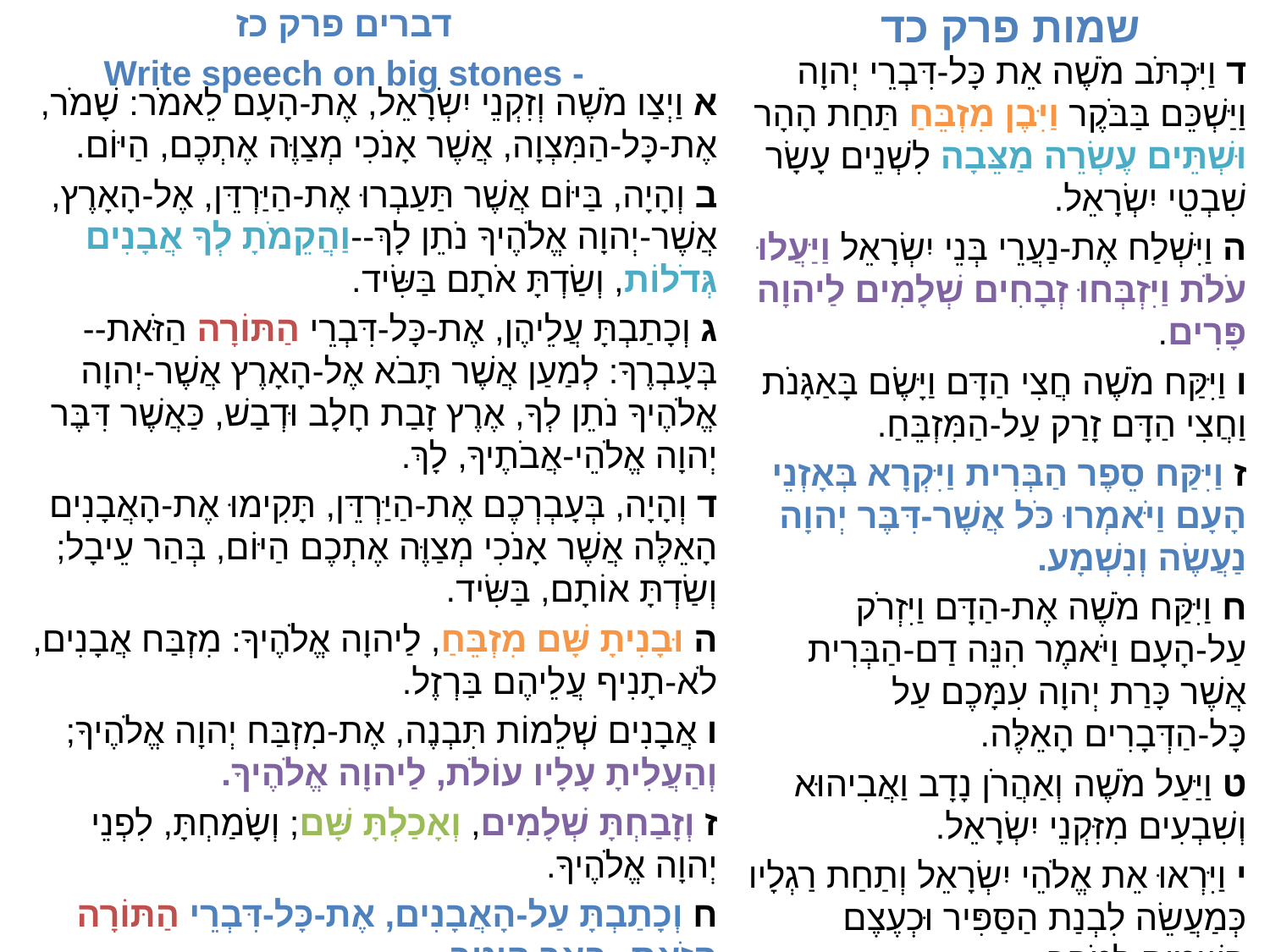

שמות פרק כד
דברים פרק כז
- Write speech on big stones
ד וַיִּכְתֹּב מֹשֶׁה אֵת כָּל-דִּבְרֵי יְהוָה וַיַּשְׁכֵּם בַּבֹּקֶר וַיִּבֶן מִזְבֵּחַ תַּחַת הָהָר וּשְׁתֵּים עֶשְׂרֵה מַצֵּבָה לִשְׁנֵים עָשָׂר שִׁבְטֵי יִשְׂרָאֵל.
ה וַיִּשְׁלַח אֶת-נַעֲרֵי בְּנֵי יִשְׂרָאֵל וַיַּעֲלוּ עֹלֹת וַיִּזְבְּחוּ זְבָחִים שְׁלָמִים לַיהוָה פָּרִים.
ו וַיִּקַּח מֹשֶׁה חֲצִי הַדָּם וַיָּשֶׂם בָּאַגָּנֹת וַחֲצִי הַדָּם זָרַק עַל-הַמִּזְבֵּחַ.
ז וַיִּקַּח סֵפֶר הַבְּרִית וַיִּקְרָא בְּאָזְנֵי הָעָם וַיֹּאמְרוּ כֹּל אֲשֶׁר-דִּבֶּר יְהוָה נַעֲשֶׂה וְנִשְׁמָע.
ח וַיִּקַּח מֹשֶׁה אֶת-הַדָּם וַיִּזְרֹק עַל-הָעָם וַיֹּאמֶר הִנֵּה דַם-הַבְּרִית אֲשֶׁר כָּרַת יְהוָה עִמָּכֶם עַל כָּל-הַדְּבָרִים הָאֵלֶּה.
ט וַיַּעַל מֹשֶׁה וְאַהֲרֹן נָדָב וַאֲבִיהוּא וְשִׁבְעִים מִזִּקְנֵי יִשְׂרָאֵל.
י וַיִּרְאוּ אֵת אֱלֹהֵי יִשְׂרָאֵל וְתַחַת רַגְלָיו כְּמַעֲשֵׂה לִבְנַת הַסַּפִּיר וּכְעֶצֶם הַשָּׁמַיִם לָטֹהַר.
יא וְאֶל-אֲצִילֵי בְּנֵי יִשְׂרָאֵל לֹא שָׁלַח יָדוֹ וַיֶּחֱזוּ אֶת-הָאֱלֹהִים וַיֹּאכְלוּ וַיִּשְׁתּוּ.
א וַיְצַו מֹשֶׁה וְזִקְנֵי יִשְׂרָאֵל, אֶת-הָעָם לֵאמֹר: שָׁמֹר, אֶת-כָּל-הַמִּצְוָה, אֲשֶׁר אָנֹכִי מְצַוֶּה אֶתְכֶם, הַיּוֹם.
ב וְהָיָה, בַּיּוֹם אֲשֶׁר תַּעַבְרוּ אֶת-הַיַּרְדֵּן, אֶל-הָאָרֶץ, אֲשֶׁר-יְהוָה אֱלֹהֶיךָ נֹתֵן לָךְ--וַהֲקֵמֹתָ לְךָ אֲבָנִים גְּדֹלוֹת, וְשַׂדְתָּ אֹתָם בַּשִּׂיד.
ג וְכָתַבְתָּ עֲלֵיהֶן, אֶת-כָּל-דִּבְרֵי הַתּוֹרָה הַזֹּאת--בְּעָבְרֶךָ: לְמַעַן אֲשֶׁר תָּבֹא אֶל-הָאָרֶץ אֲשֶׁר-יְהוָה אֱלֹהֶיךָ נֹתֵן לְךָ, אֶרֶץ זָבַת חָלָב וּדְבַשׁ, כַּאֲשֶׁר דִּבֶּר יְהוָה אֱלֹהֵי-אֲבֹתֶיךָ, לָךְ.
ד וְהָיָה, בְּעָבְרְכֶם אֶת-הַיַּרְדֵּן, תָּקִימוּ אֶת-הָאֲבָנִים הָאֵלֶּה אֲשֶׁר אָנֹכִי מְצַוֶּה אֶתְכֶם הַיּוֹם, בְּהַר עֵיבָל; וְשַׂדְתָּ אוֹתָם, בַּשִּׂיד.
ה וּבָנִיתָ שָּׁם מִזְבֵּחַ, לַיהוָה אֱלֹהֶיךָ: מִזְבַּח אֲבָנִים, לֹא-תָנִיף עֲלֵיהֶם בַּרְזֶל.
ו אֲבָנִים שְׁלֵמוֹת תִּבְנֶה, אֶת-מִזְבַּח יְהוָה אֱלֹהֶיךָ; וְהַעֲלִיתָ עָלָיו עוֹלֹת, לַיהוָה אֱלֹהֶיךָ.
ז וְזָבַחְתָּ שְׁלָמִים, וְאָכַלְתָּ שָּׁם; וְשָׂמַחְתָּ, לִפְנֵי יְהוָה אֱלֹהֶיךָ.
ח וְכָתַבְתָּ עַל-הָאֲבָנִים, אֶת-כָּל-דִּבְרֵי הַתּוֹרָה הַזֹּאת--בַּאֵר הֵיטֵב.